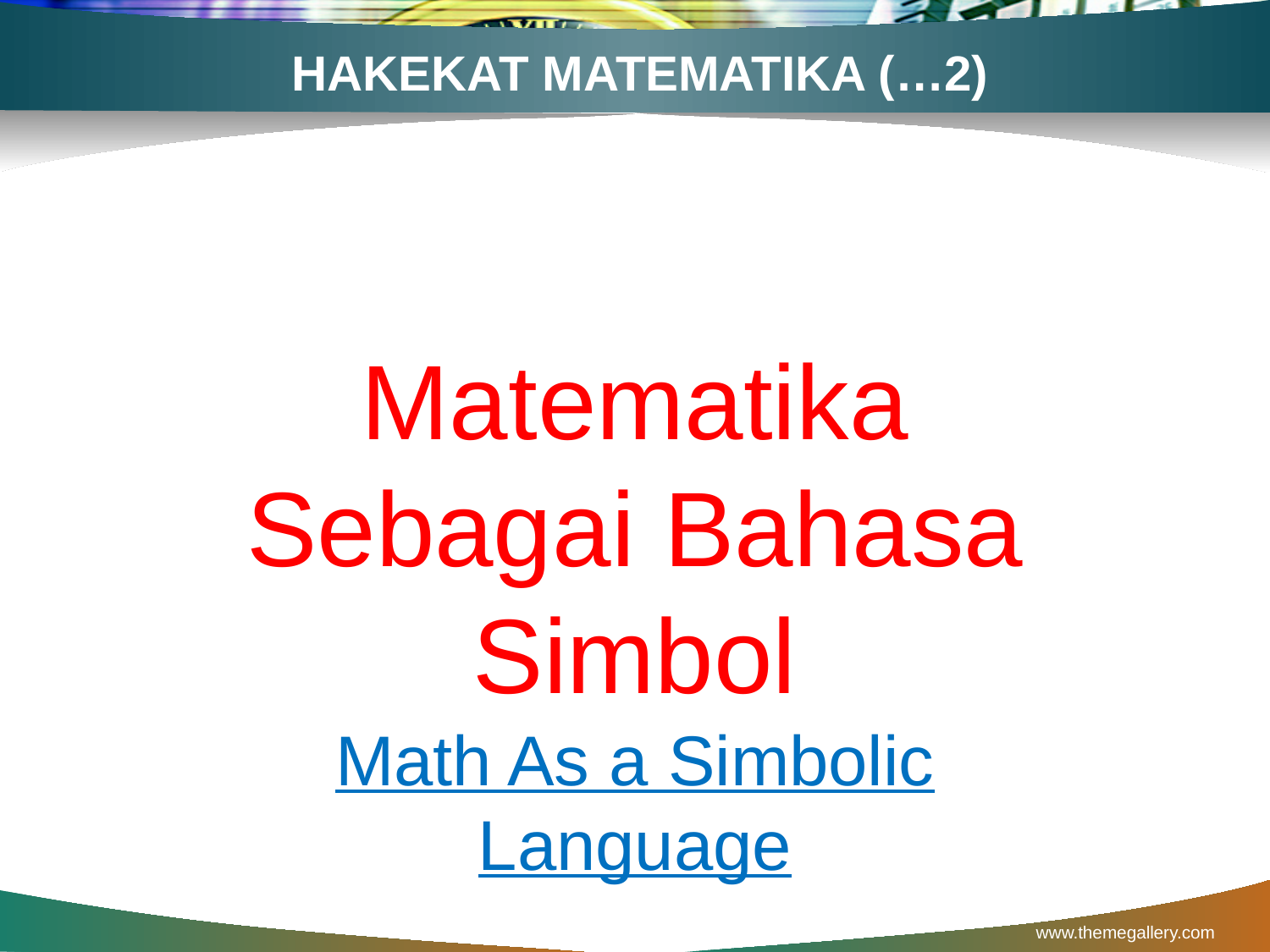

# HAKEKAT MATEMATIKA (…2)
Matematika Sebagai Bahasa Simbol
Math As a Simbolic Language

www.themegallery.com